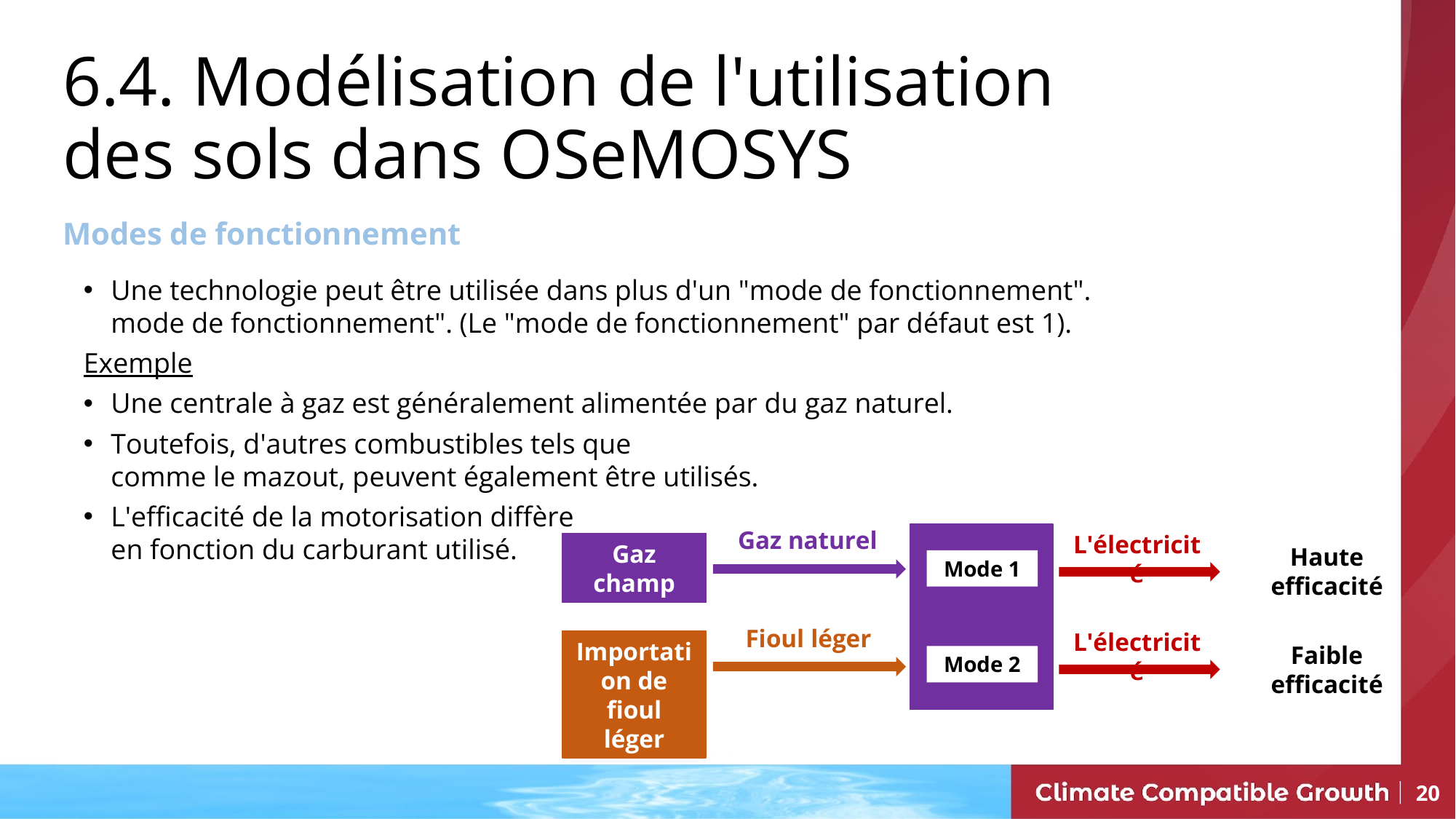

# 6.4. Modélisation de l'utilisation des sols dans OSeMOSYS
Modes de fonctionnement

Une technologie peut être utilisée dans plus d'un "mode de fonctionnement".
mode de fonctionnement". (Le "mode de fonctionnement" par défaut est 1).
Exemple
Une centrale à gaz est généralement alimentée par du gaz naturel.
Toutefois, d'autres combustibles tels que
comme le mazout, peuvent également être utilisés.
L'efficacité de la motorisation diffère
en fonction du carburant utilisé.
Gaz naturel

L'électricité
Gaz
champ
Haute efficacité
Mode 1

Fioul léger
L'électricité
Importation de fioul léger
Faible efficacité
Mode 2

20